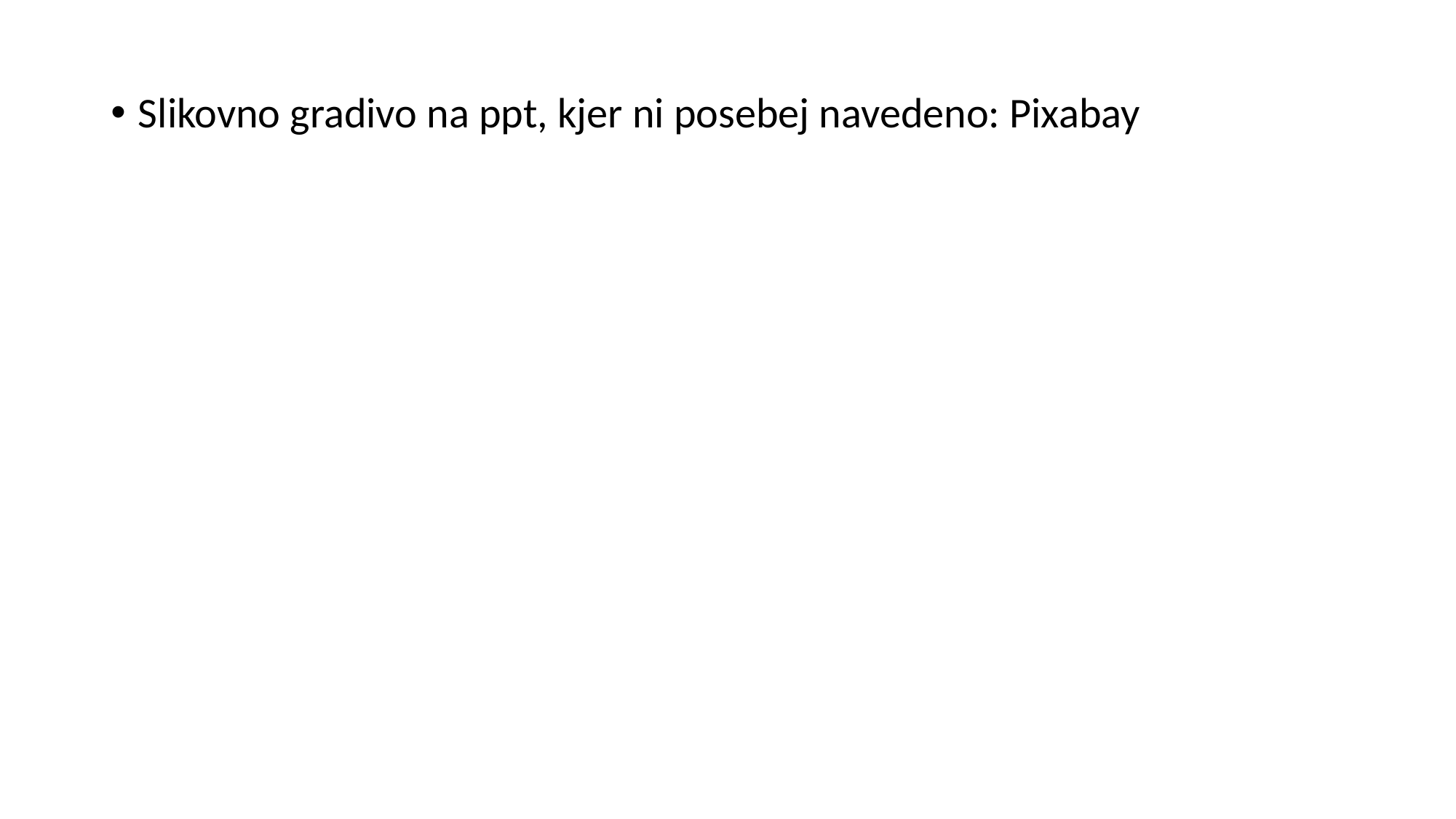

Slikovno gradivo na ppt, kjer ni posebej navedeno: Pixabay